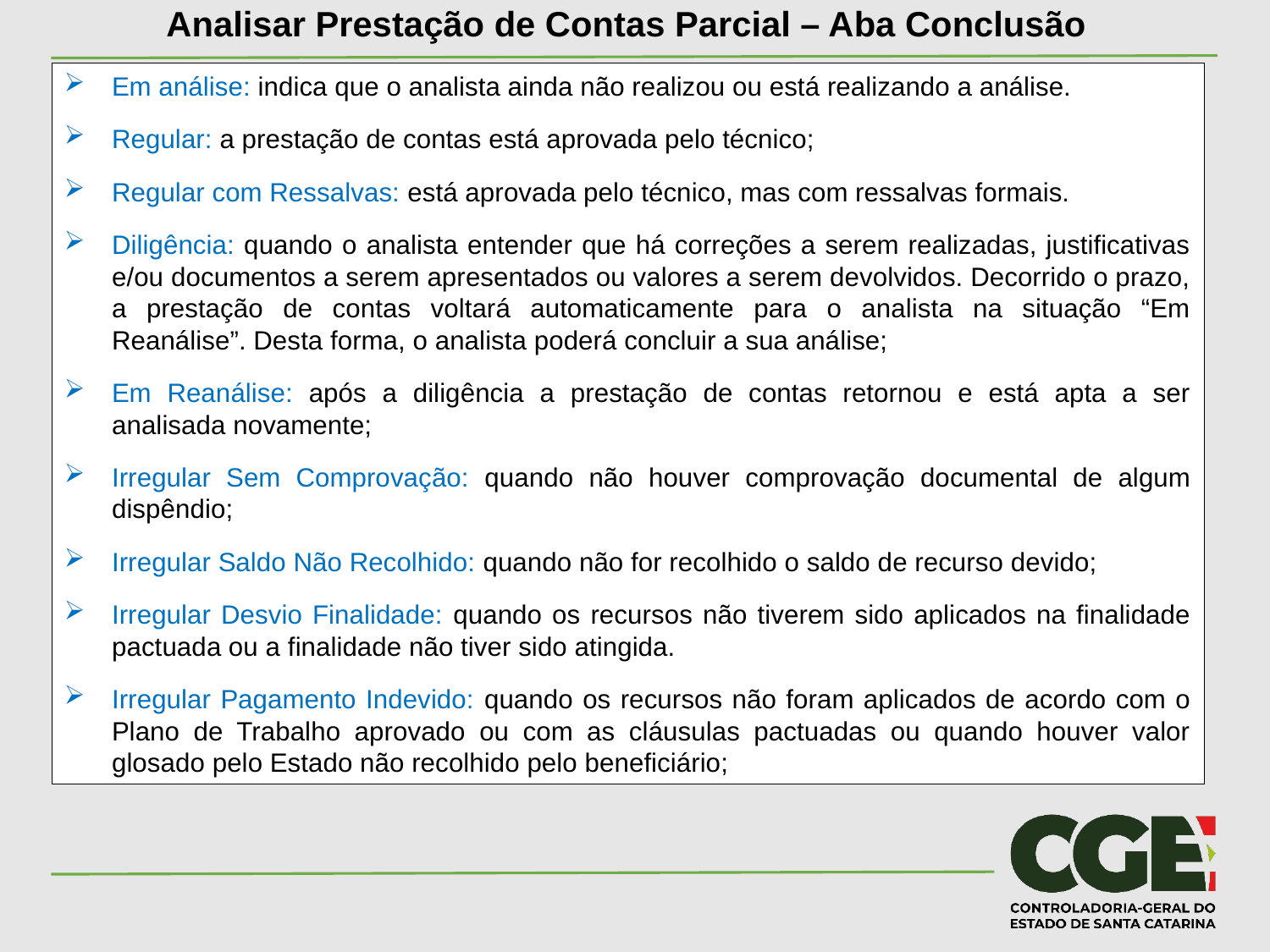

#
 Analisar Prestação de Contas Parcial – Aba Conclusão
Em análise: indica que o analista ainda não realizou ou está realizando a análise.
Regular: a prestação de contas está aprovada pelo técnico;
Regular com Ressalvas: está aprovada pelo técnico, mas com ressalvas formais.
Diligência: quando o analista entender que há correções a serem realizadas, justificativas e/ou documentos a serem apresentados ou valores a serem devolvidos. Decorrido o prazo, a prestação de contas voltará automaticamente para o analista na situação “Em Reanálise”. Desta forma, o analista poderá concluir a sua análise;
Em Reanálise: após a diligência a prestação de contas retornou e está apta a ser analisada novamente;
Irregular Sem Comprovação: quando não houver comprovação documental de algum dispêndio;
Irregular Saldo Não Recolhido: quando não for recolhido o saldo de recurso devido;
Irregular Desvio Finalidade: quando os recursos não tiverem sido aplicados na finalidade pactuada ou a finalidade não tiver sido atingida.
Irregular Pagamento Indevido: quando os recursos não foram aplicados de acordo com o Plano de Trabalho aprovado ou com as cláusulas pactuadas ou quando houver valor glosado pelo Estado não recolhido pelo beneficiário;